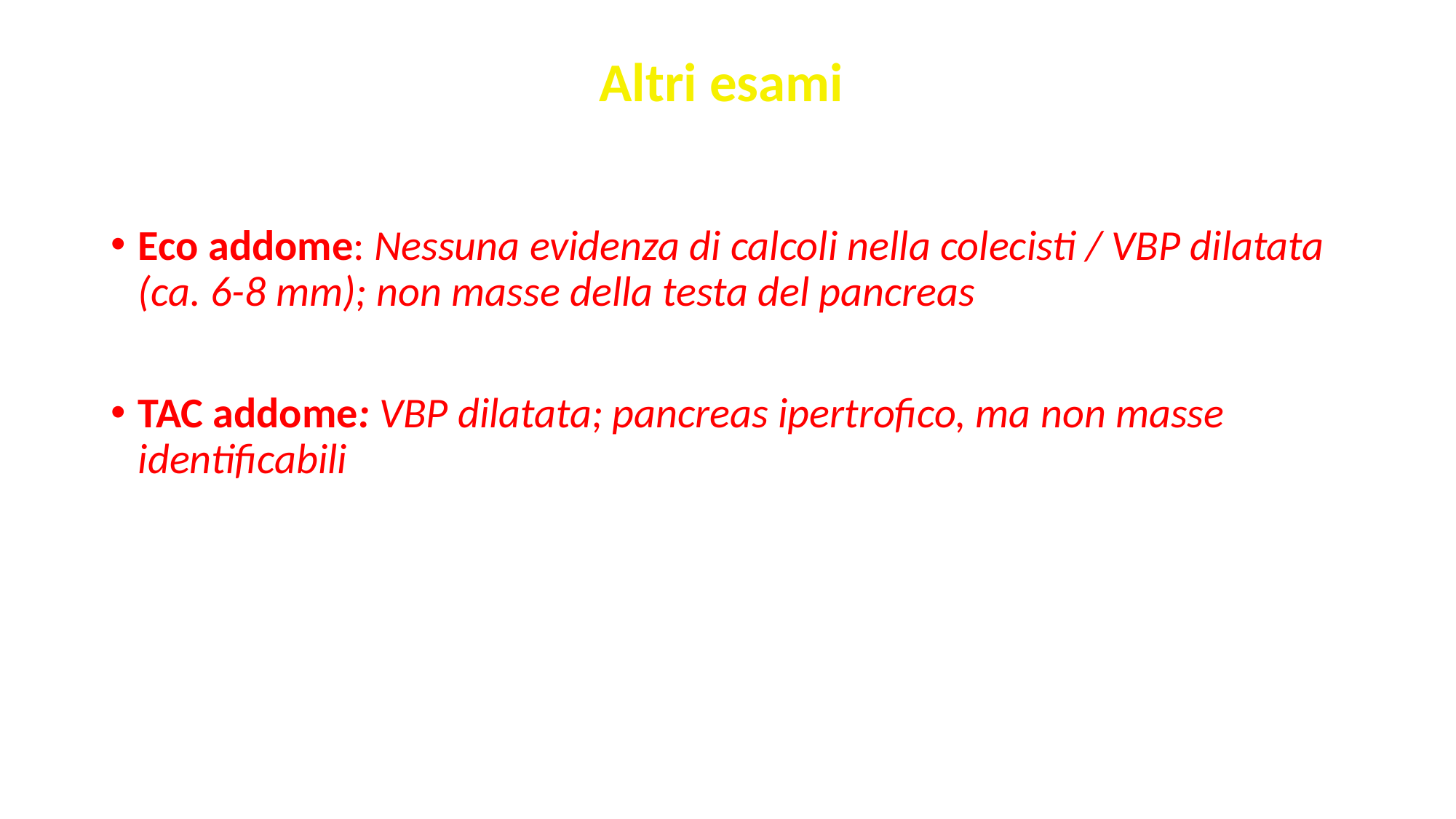

Altri esami
Eco addome: Nessuna evidenza di calcoli nella colecisti / VBP dilatata (ca. 6-8 mm); non masse della testa del pancreas

TAC addome: VBP dilatata; pancreas ipertrofico, ma non masse identificabili